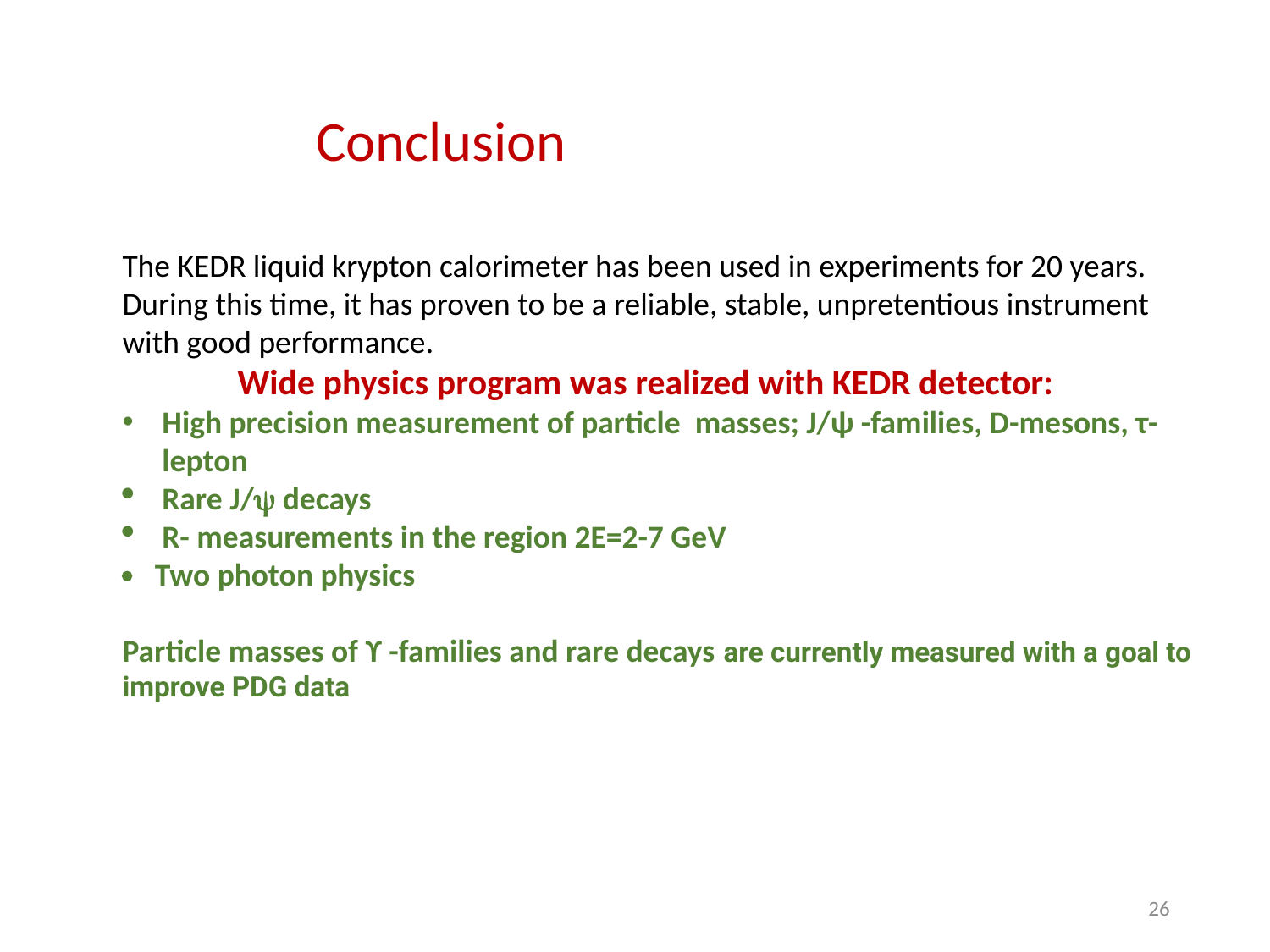

# Conclusion
The KEDR liquid krypton calorimeter has been used in experiments for 20 years. During this time, it has proven to be a reliable, stable, unpretentious instrument with good performance.
                Wide physics program was realized with KEDR detector:
High precision measurement of particle  masses; J/ψ -families, D-mesons, τ- lepton
Rare J/ψ decays
R- measurements in the region 2E=2-7 GeV
•   Two photon physics

Particle masses of ϒ -families and rare decays are currently measured with a goal to improve PDG data
26